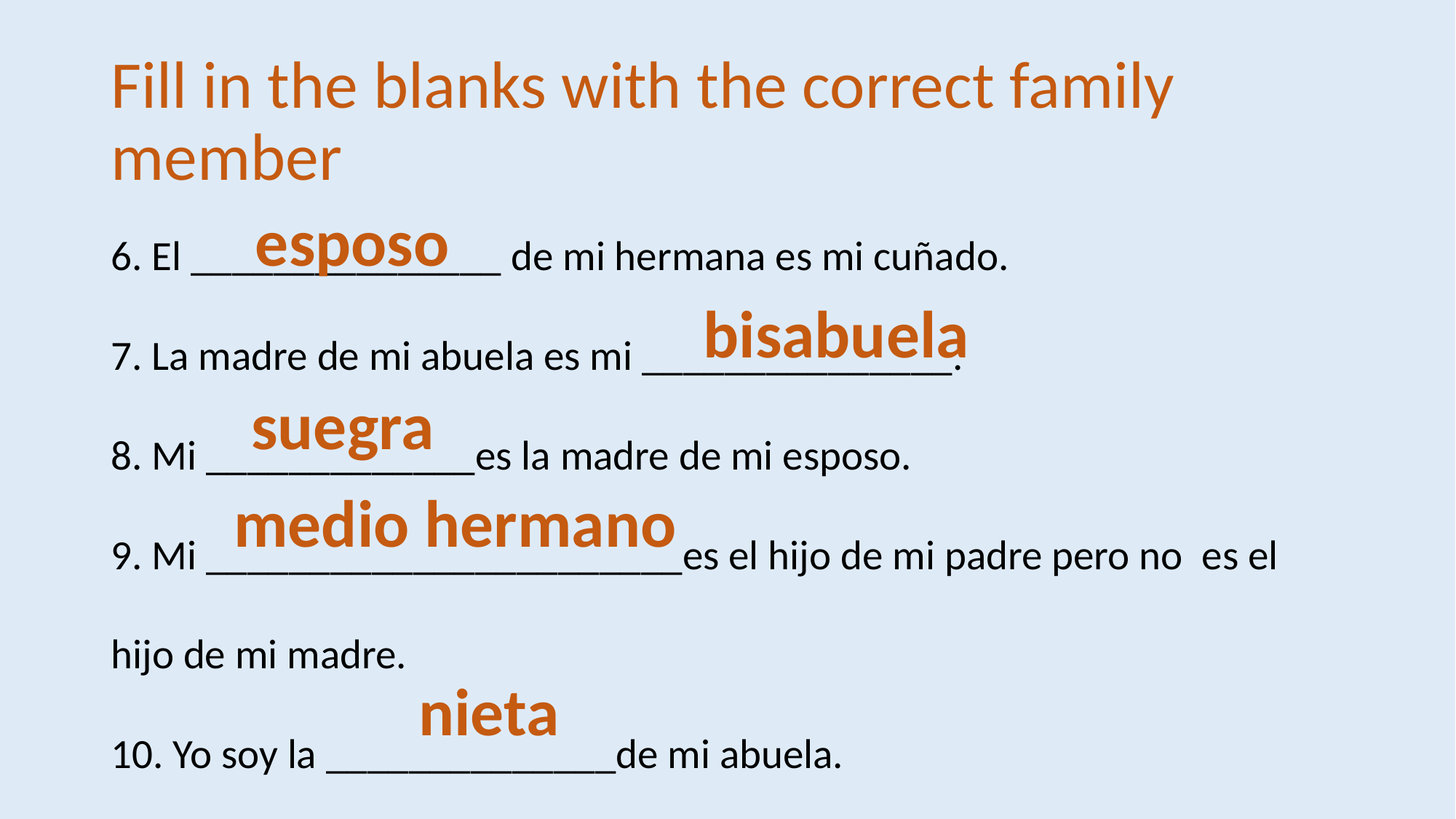

# Fill in the blanks with the correct family member
6. El _______________ de mi hermana es mi cuñado.
7. La madre de mi abuela es mi _______________.
8. Mi _____________es la madre de mi esposo.
9. Mi _______________________es el hijo de mi padre pero no  es el hijo de mi madre.
10. Yo soy la ______________de mi abuela.

esposo
bisabuela
suegra
medio hermano
nieta